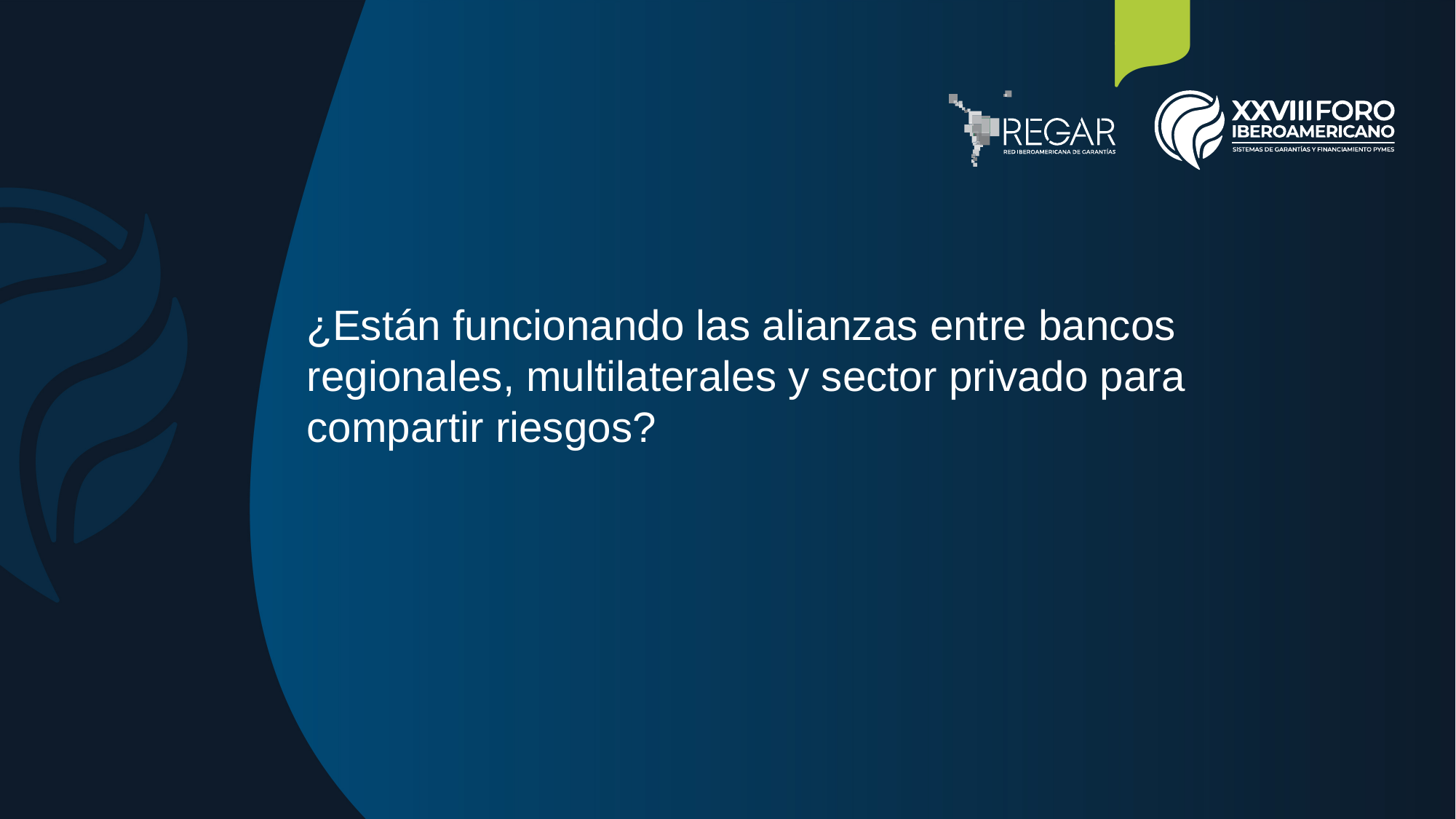

¿Están funcionando las alianzas entre bancos regionales, multilaterales y sector privado para compartir riesgos?